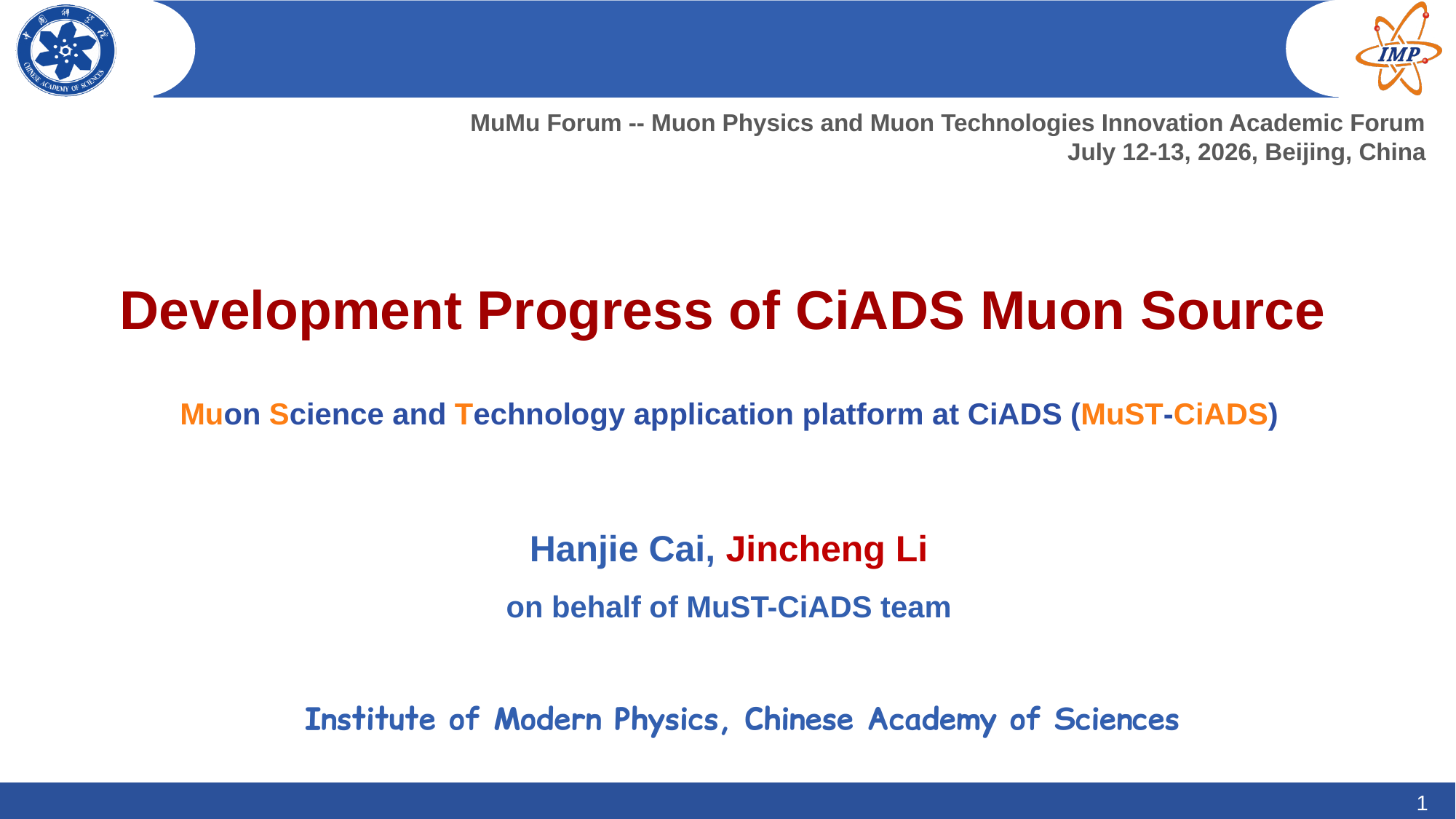

MuMu Forum -- Muon Physics and Muon Technologies Innovation Academic Forum
July 12-13, 2026, Beijing, China
Development Progress of CiADS Muon Source
Muon Science and Technology application platform at CiADS (MuST-CiADS)
Hanjie Cai, Jincheng Li
on behalf of MuST-CiADS team

Institute of Modern Physics, Chinese Academy of Sciences